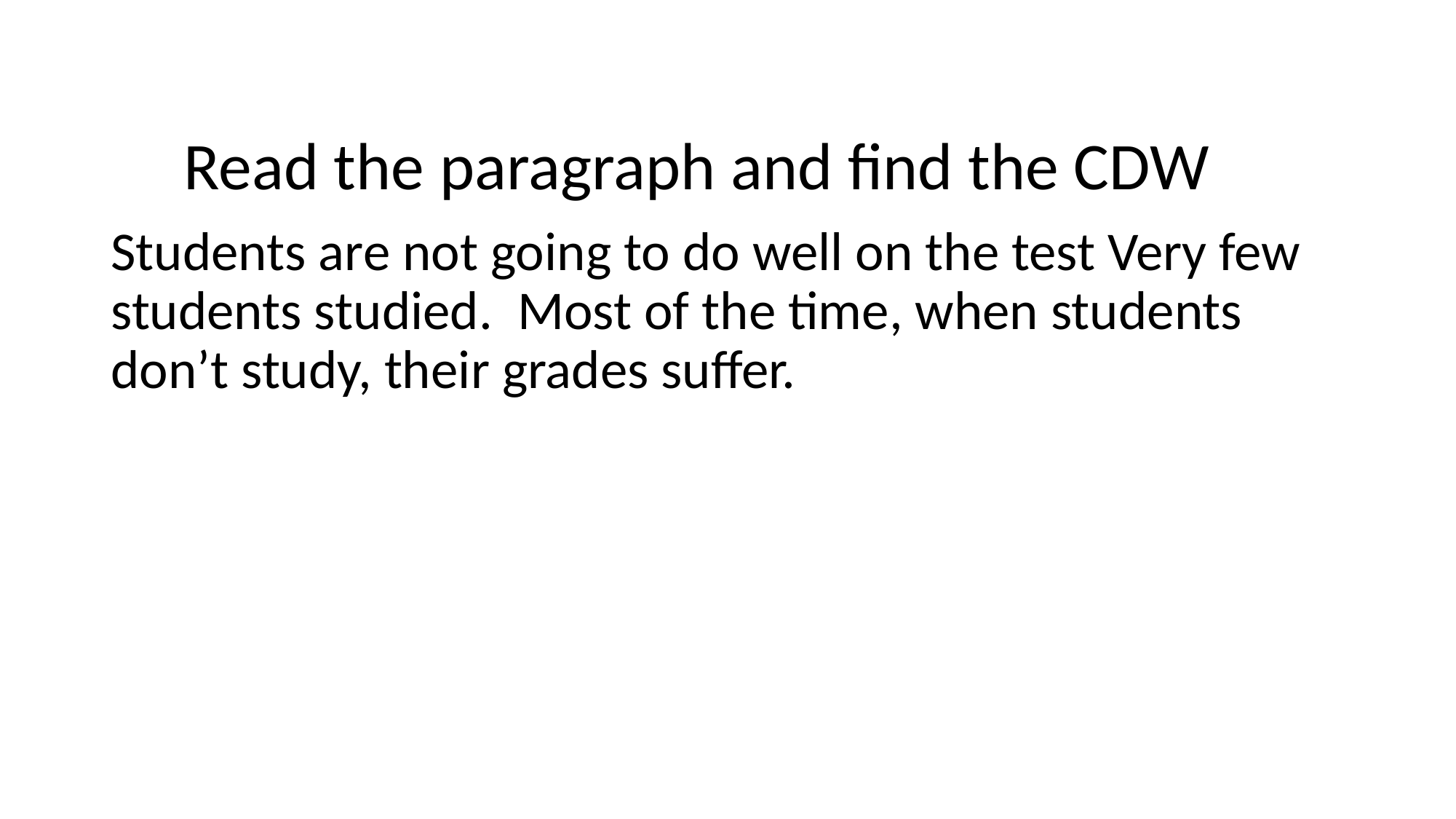

# Read the paragraph and find the CDW
Students are not going to do well on the test Very few students studied.  Most of the time, when students don’t study, their grades suffer.